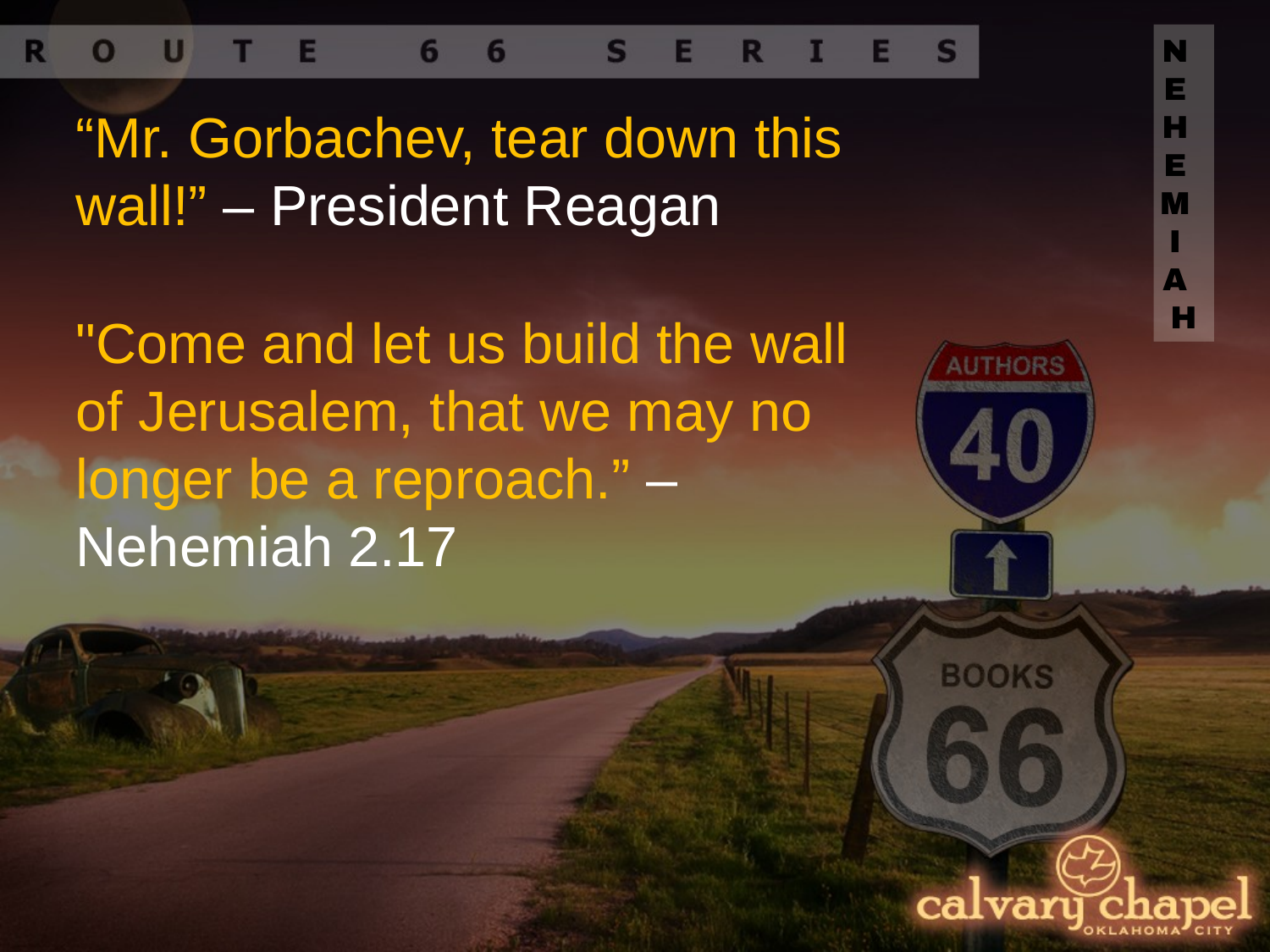

NEHEMIAH
“Mr. Gorbachev, tear down this wall!” – President Reagan
"Come and let us build the wall of Jerusalem, that we may no longer be a reproach.” – Nehemiah 2.17